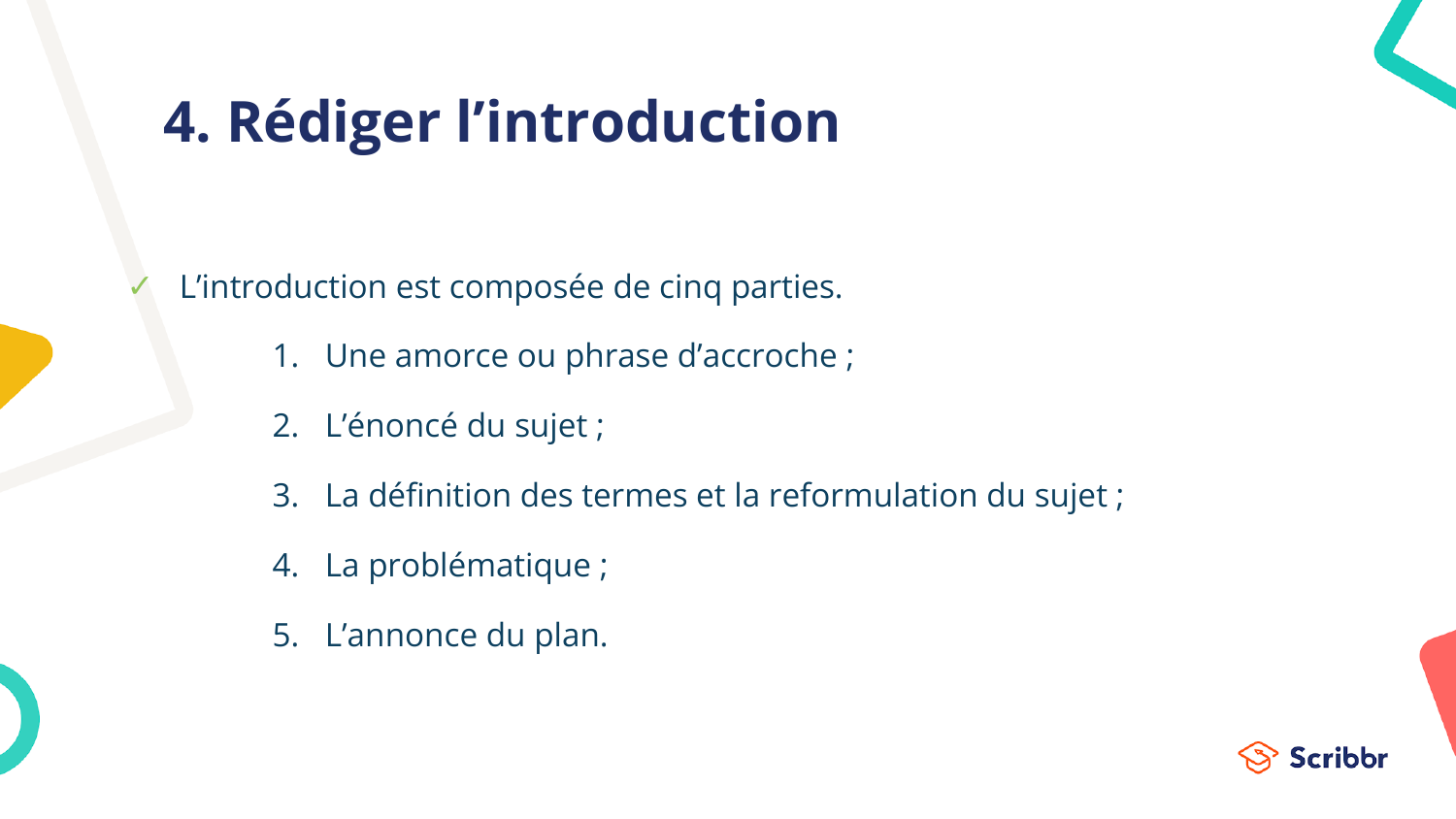

# 4. Rédiger l’introduction
L’introduction est composée de cinq parties.
Une amorce ou phrase d’accroche ;
L’énoncé du sujet ;
La définition des termes et la reformulation du sujet ;
La problématique ;
L’annonce du plan.